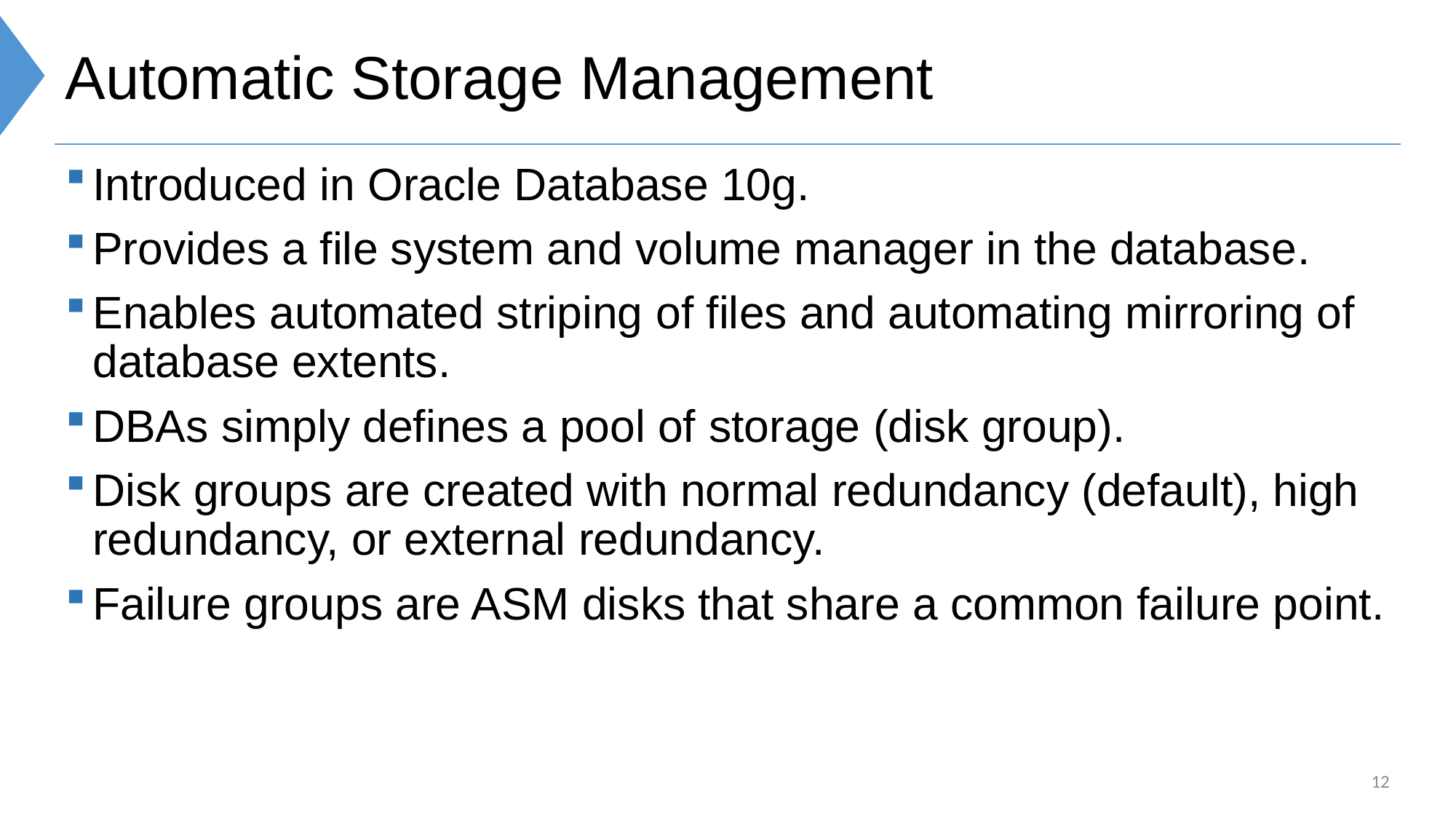

# Automatic Storage Management
Introduced in Oracle Database 10g.
Provides a file system and volume manager in the database.
Enables automated striping of files and automating mirroring of database extents.
DBAs simply defines a pool of storage (disk group).
Disk groups are created with normal redundancy (default), high redundancy, or external redundancy.
Failure groups are ASM disks that share a common failure point.

12